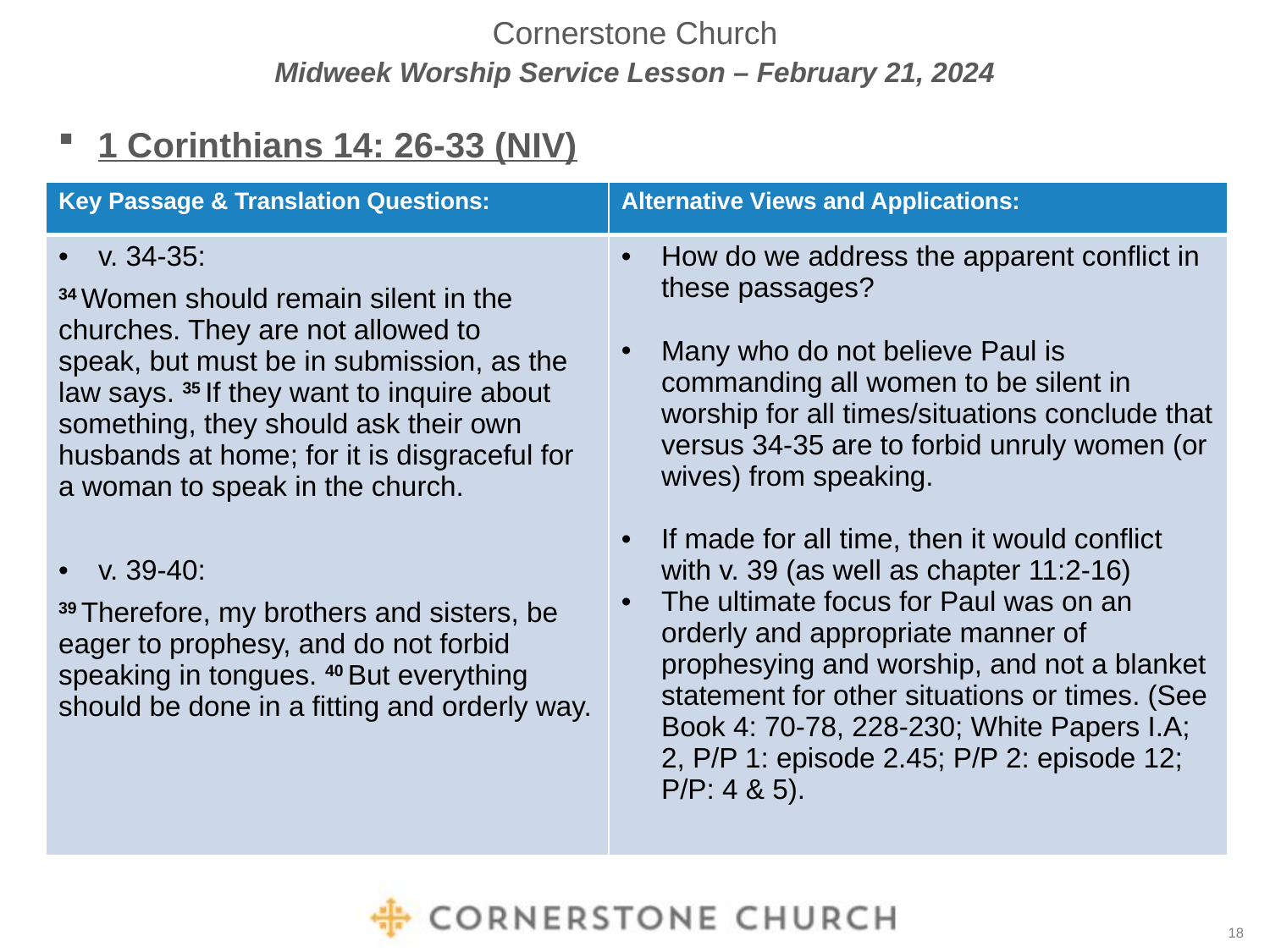

Cornerstone Church
Midweek Worship Service Lesson – February 21, 2024
1 Corinthians 14: 26-33 (NIV)
| Key Passage & Translation Questions: | Alternative Views and Applications: |
| --- | --- |
| v. 34-35: 34 Women should remain silent in the churches. They are not allowed to speak, but must be in submission, as the law says. 35 If they want to inquire about something, they should ask their own husbands at home; for it is disgraceful for a woman to speak in the church. v. 39-40: 39 Therefore, my brothers and sisters, be eager to prophesy, and do not forbid speaking in tongues. 40 But everything should be done in a fitting and orderly way. | How do we address the apparent conflict in these passages? Many who do not believe Paul is commanding all women to be silent in worship for all times/situations conclude that versus 34-35 are to forbid unruly women (or wives) from speaking. If made for all time, then it would conflict with v. 39 (as well as chapter 11:2-16) The ultimate focus for Paul was on an orderly and appropriate manner of prophesying and worship, and not a blanket statement for other situations or times. (See Book 4: 70-78, 228-230; White Papers I.A; 2, P/P 1: episode 2.45; P/P 2: episode 12; P/P: 4 & 5). |
18